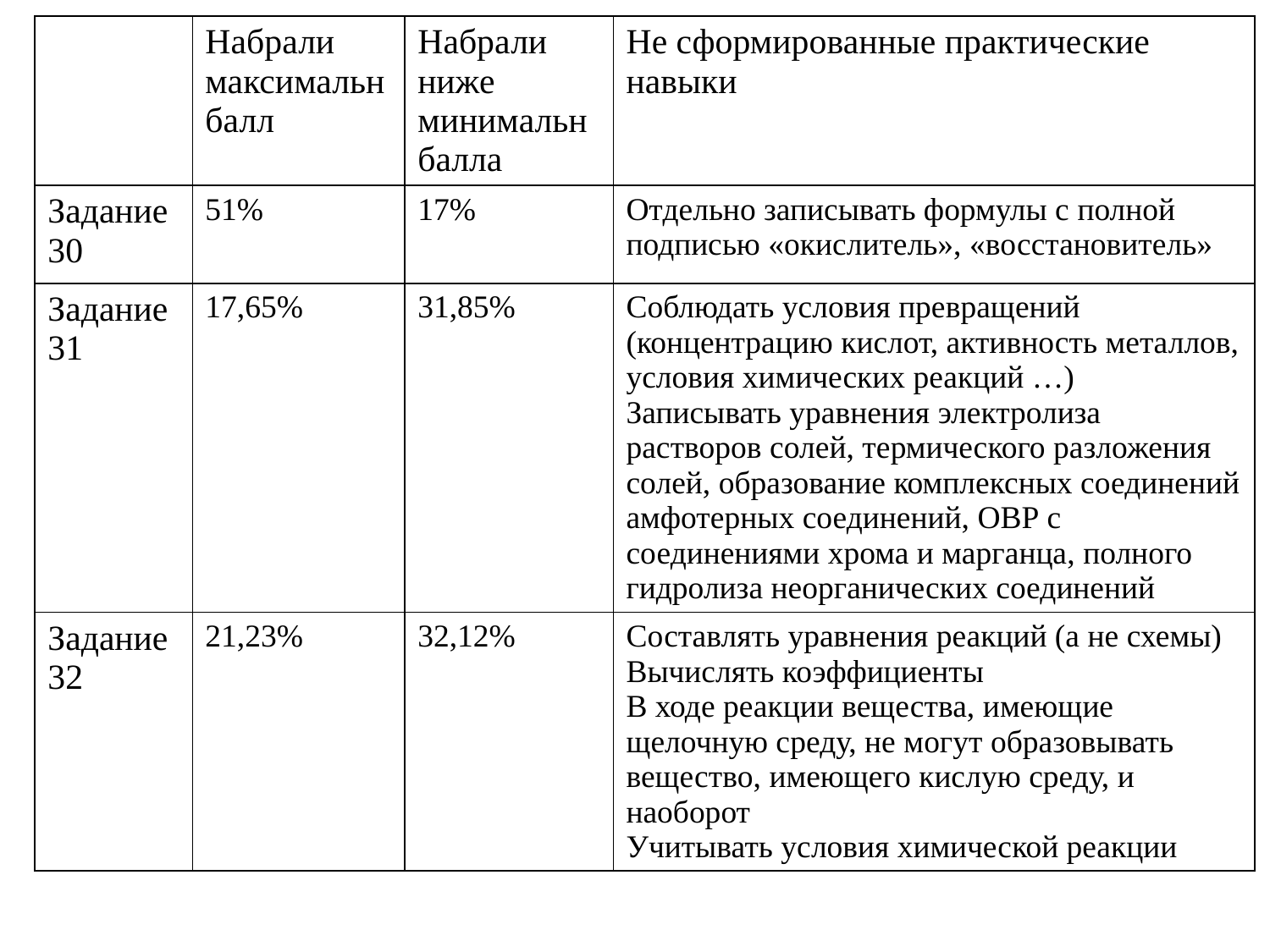

|  | Набрали максимальн балл | Набрали ниже минимальн балла | Не сформированные практические навыки |
| --- | --- | --- | --- |
| Задание 30 | 51% | 17% | Отдельно записывать формулы с полной подписью «окислитель», «восстановитель» |
| Задание 31 | 17,65% | 31,85% | Соблюдать условия превращений (концентрацию кислот, активность металлов, условия химических реакций …) Записывать уравнения электролиза растворов солей, термического разложения солей, образование комплексных соединений амфотерных соединений, ОВР с соединениями хрома и марганца, полного гидролиза неорганических соединений |
| Задание 32 | 21,23% | 32,12% | Составлять уравнения реакций (а не схемы) Вычислять коэффициенты В ходе реакции вещества, имеющие щелочную среду, не могут образовывать вещество, имеющего кислую среду, и наоборот Учитывать условия химической реакции |